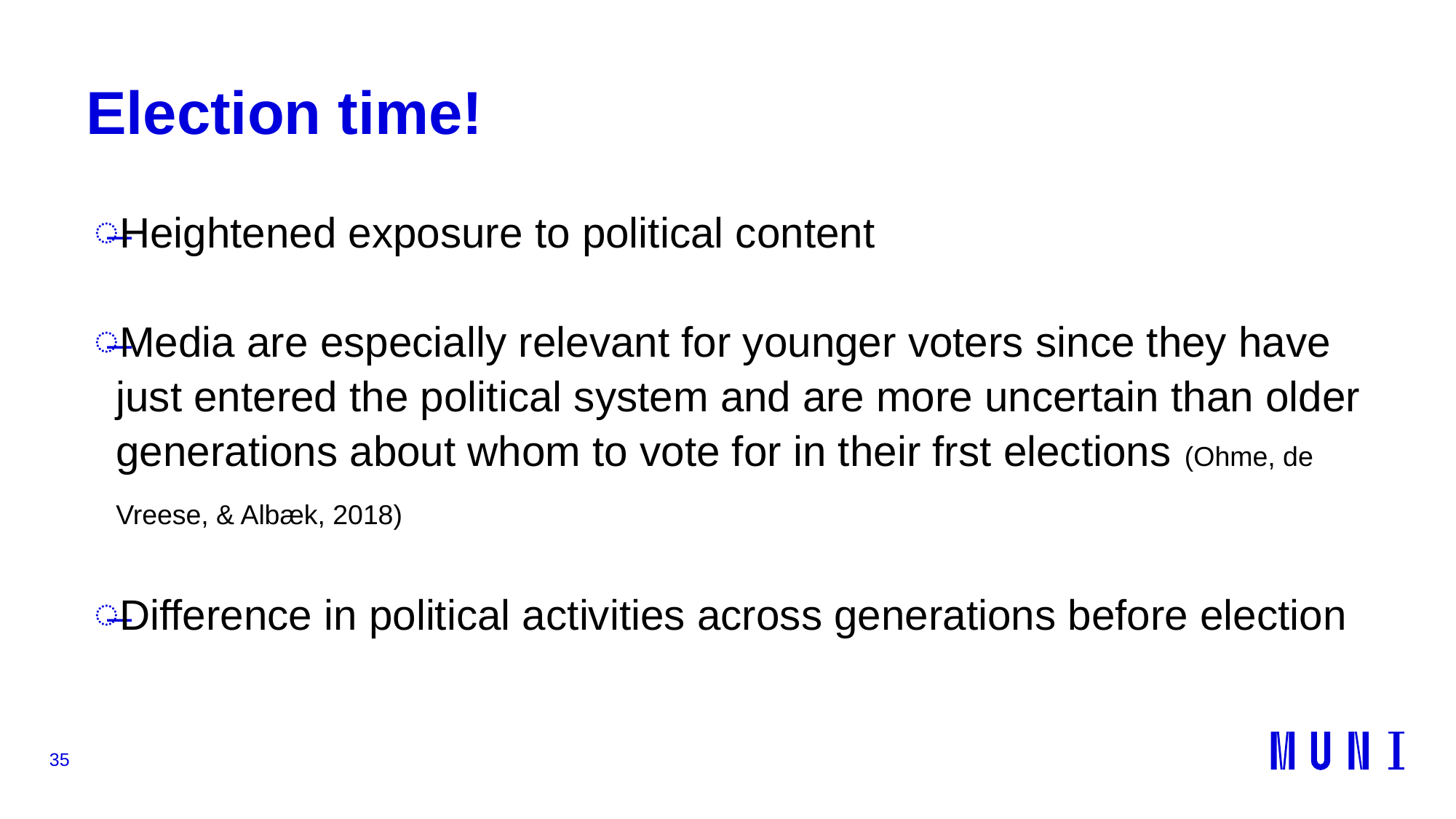

# Election time!
Heightened exposure to political content

Media are especially relevant for younger voters since they have just entered the political system and are more uncertain than older generations about whom to vote for in their frst elections (Ohme, de Vreese, & Albæk, 2018)

Difference in political activities across generations before election
35